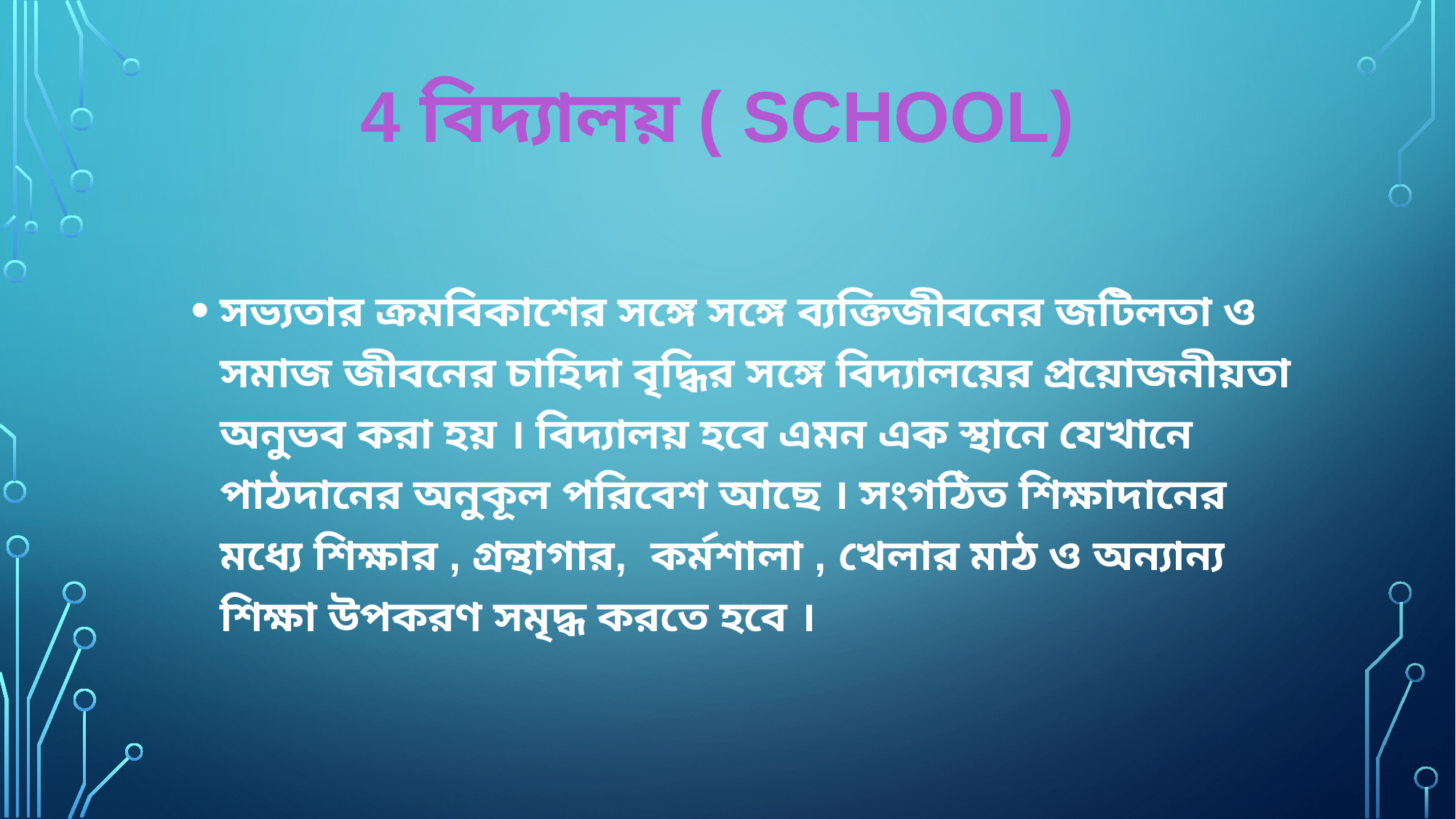

# 4 বিদ্যালয় ( School)
সভ্যতার ক্রমবিকাশের সঙ্গে সঙ্গে ব্যক্তিজীবনের জটিলতা ও সমাজ জীবনের চাহিদা বৃদ্ধির সঙ্গে বিদ্যালয়ের প্রয়োজনীয়তা অনুভব করা হয় । বিদ্যালয় হবে এমন এক স্থানে যেখানে পাঠদানের অনুকূল পরিবেশ আছে । সংগঠিত শিক্ষাদানের মধ্যে শিক্ষার , গ্রন্থাগার,  কর্মশালা , খেলার মাঠ ও অন্যান্য শিক্ষা উপকরণ সমৃদ্ধ করতে হবে ।